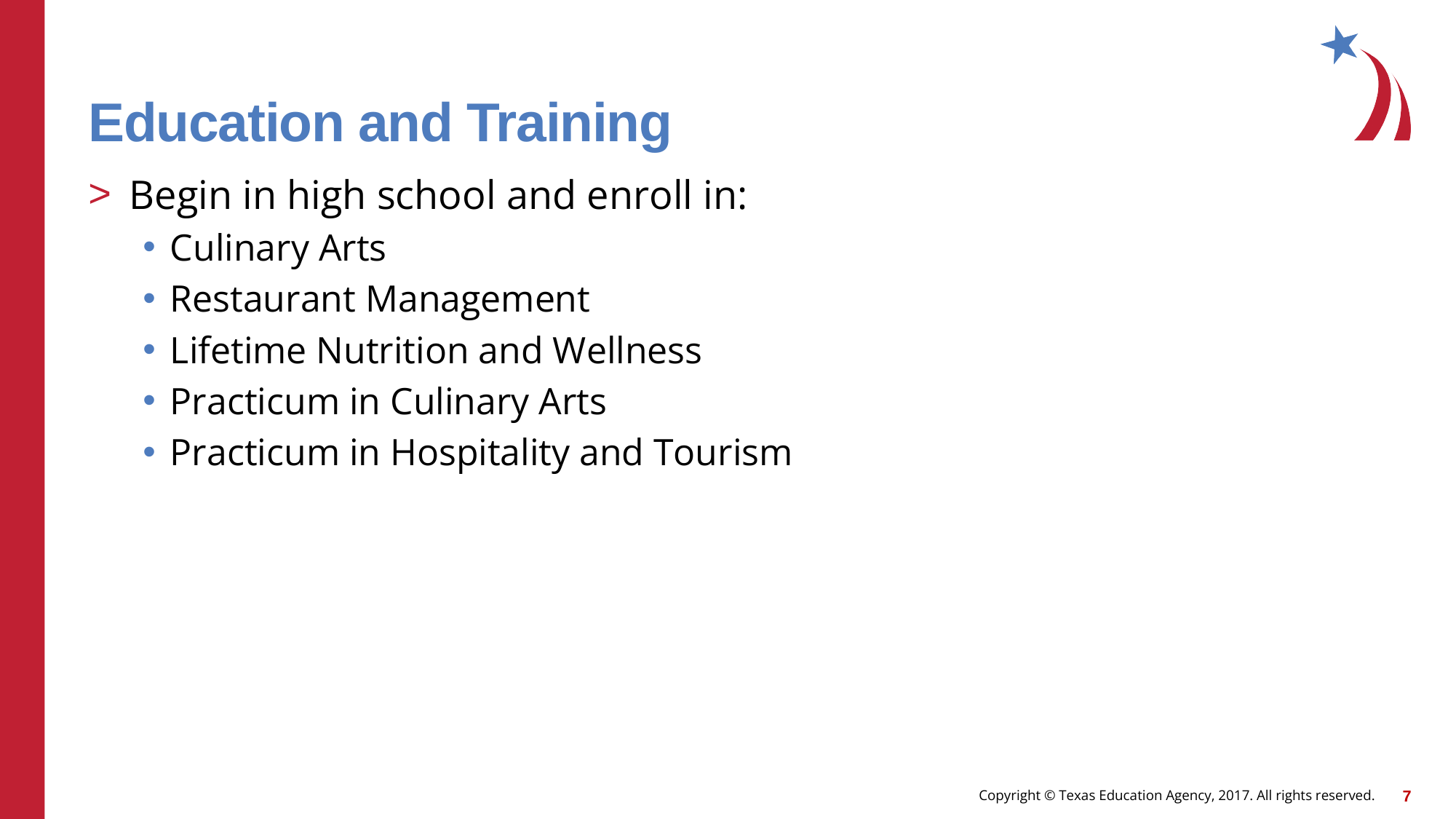

# Education and Training
Begin in high school and enroll in:
Culinary Arts
Restaurant Management
Lifetime Nutrition and Wellness
Practicum in Culinary Arts
Practicum in Hospitality and Tourism